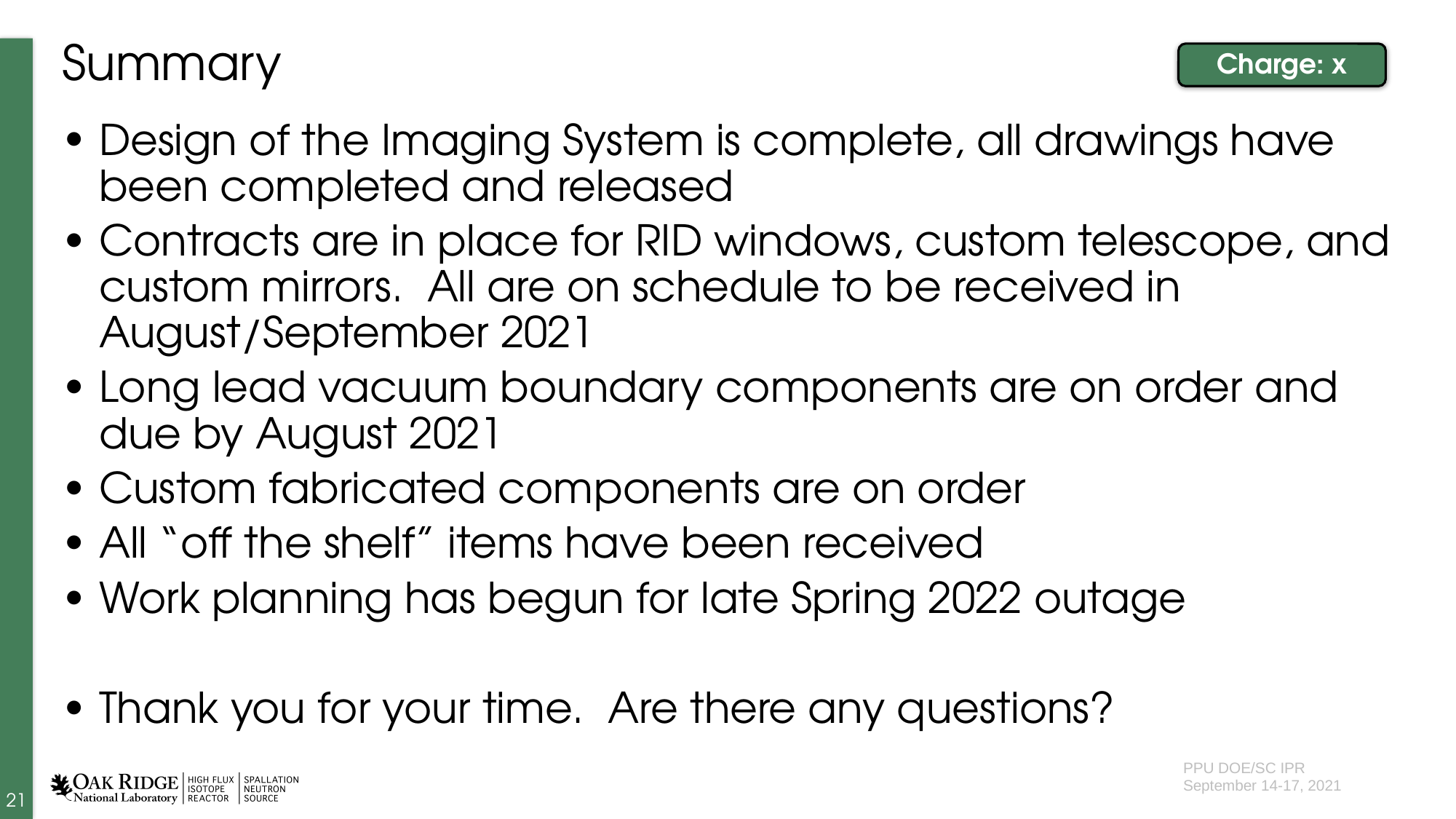

# Summary
Charge: x
Design of the Imaging System is complete, all drawings have been completed and released
Contracts are in place for RID windows, custom telescope, and custom mirrors.  All are on schedule to be received in August/September 2021
Long lead vacuum boundary components are on order and due by August 2021
Custom fabricated components are on order
All “off the shelf” items have been received
Work planning has begun for late Spring 2022 outage

Thank you for your time.  Are there any questions?